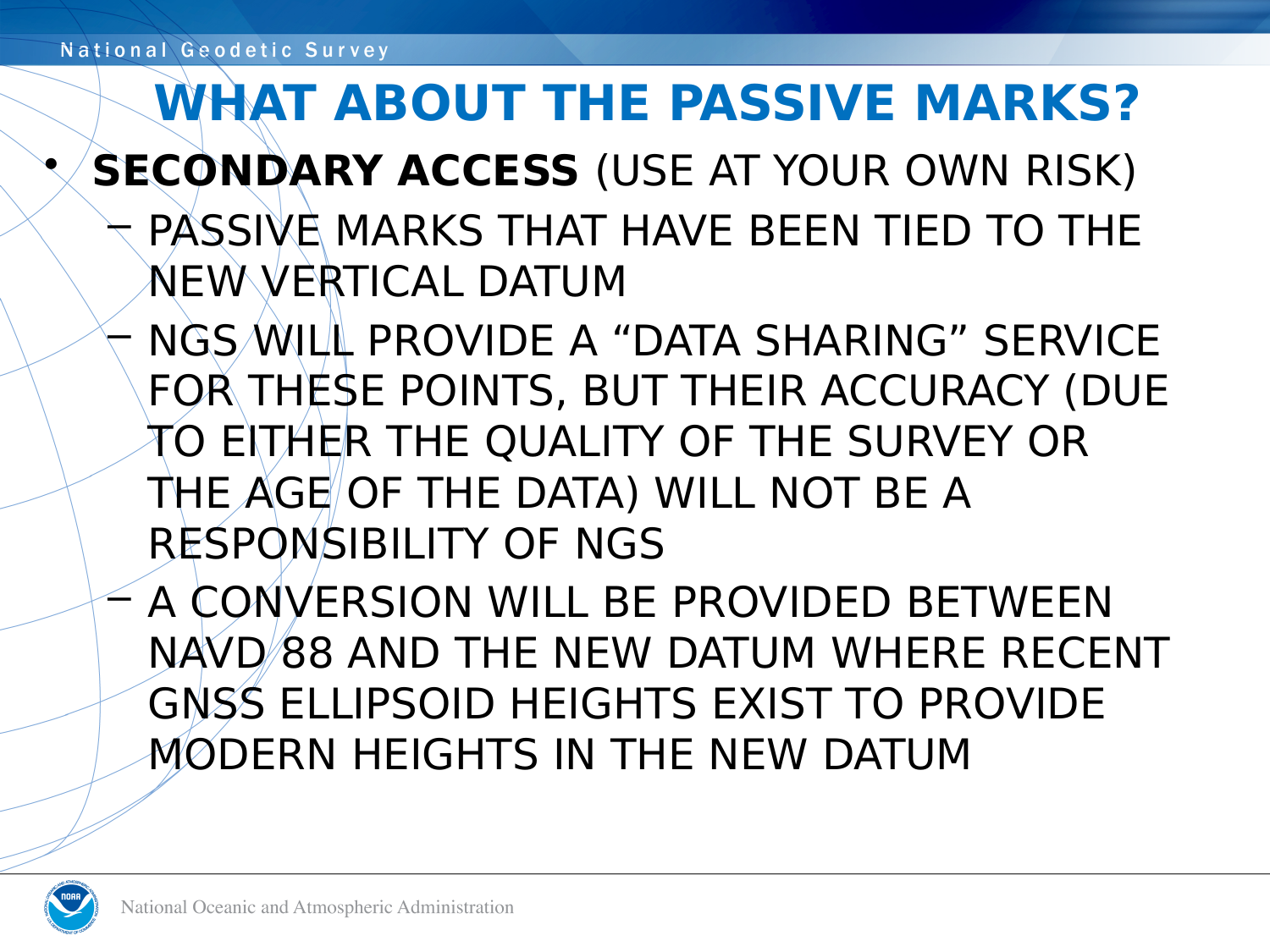

WHAT ABOUT THE PASSIVE MARKS?
SECONDARY ACCESS (USE AT YOUR OWN RISK)
PASSIVE MARKS THAT HAVE BEEN TIED TO THE NEW VERTICAL DATUM
NGS WILL PROVIDE A “DATA SHARING” SERVICE FOR THESE POINTS, BUT THEIR ACCURACY (DUE TO EITHER THE QUALITY OF THE SURVEY OR THE AGE OF THE DATA) WILL NOT BE A RESPONSIBILITY OF NGS
A CONVERSION WILL BE PROVIDED BETWEEN NAVD 88 AND THE NEW DATUM WHERE RECENT GNSS ELLIPSOID HEIGHTS EXIST TO PROVIDE MODERN HEIGHTS IN THE NEW DATUM